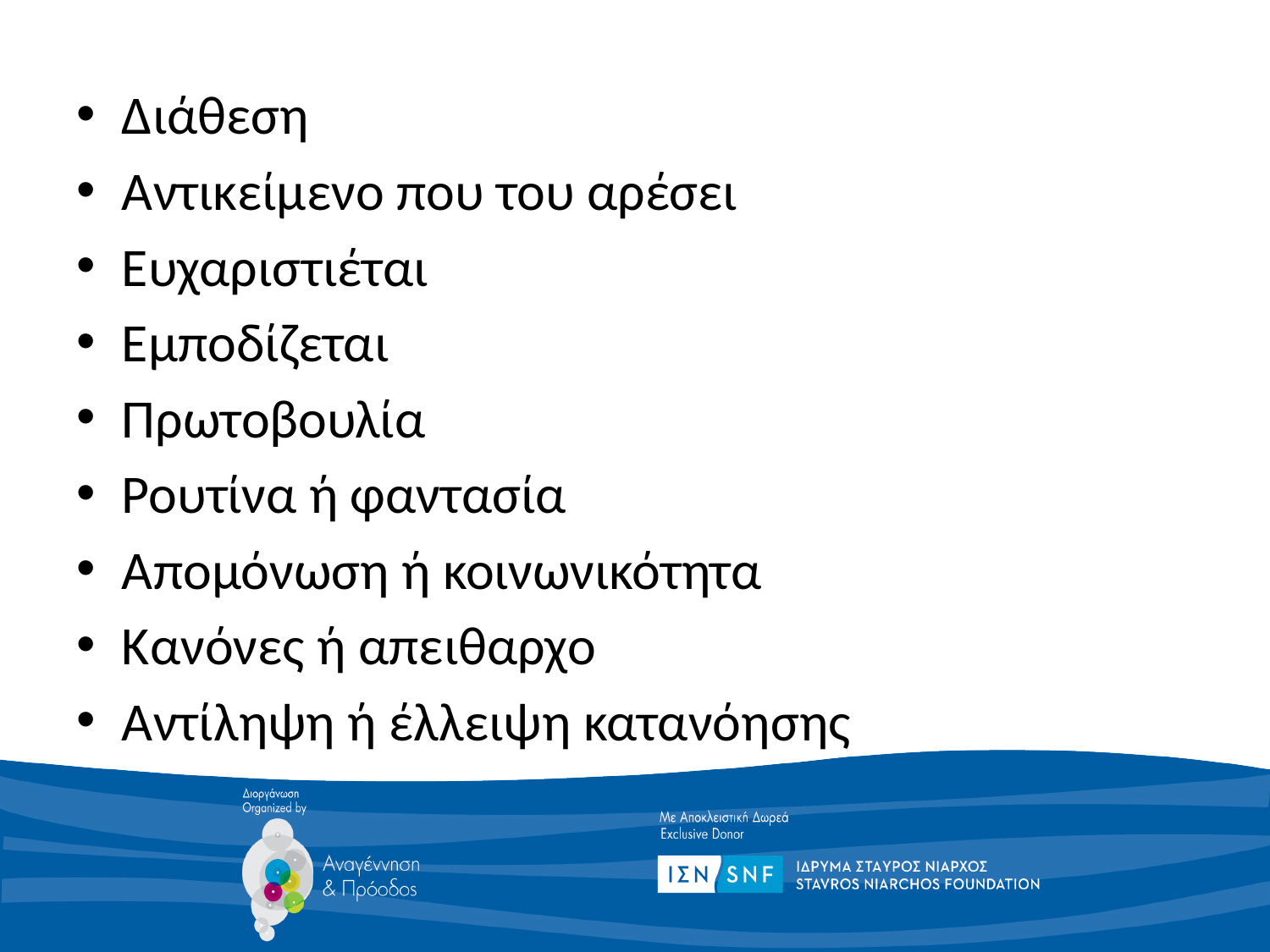

Διάθεση
Αντικείμενο που του αρέσει
Ευχαριστιέται
Εμποδίζεται
Πρωτοβουλία
Ρουτίνα ή φαντασία
Απομόνωση ή κοινωνικότητα
Κανόνες ή απειθαρχο
Αντίληψη ή έλλειψη κατανόησης